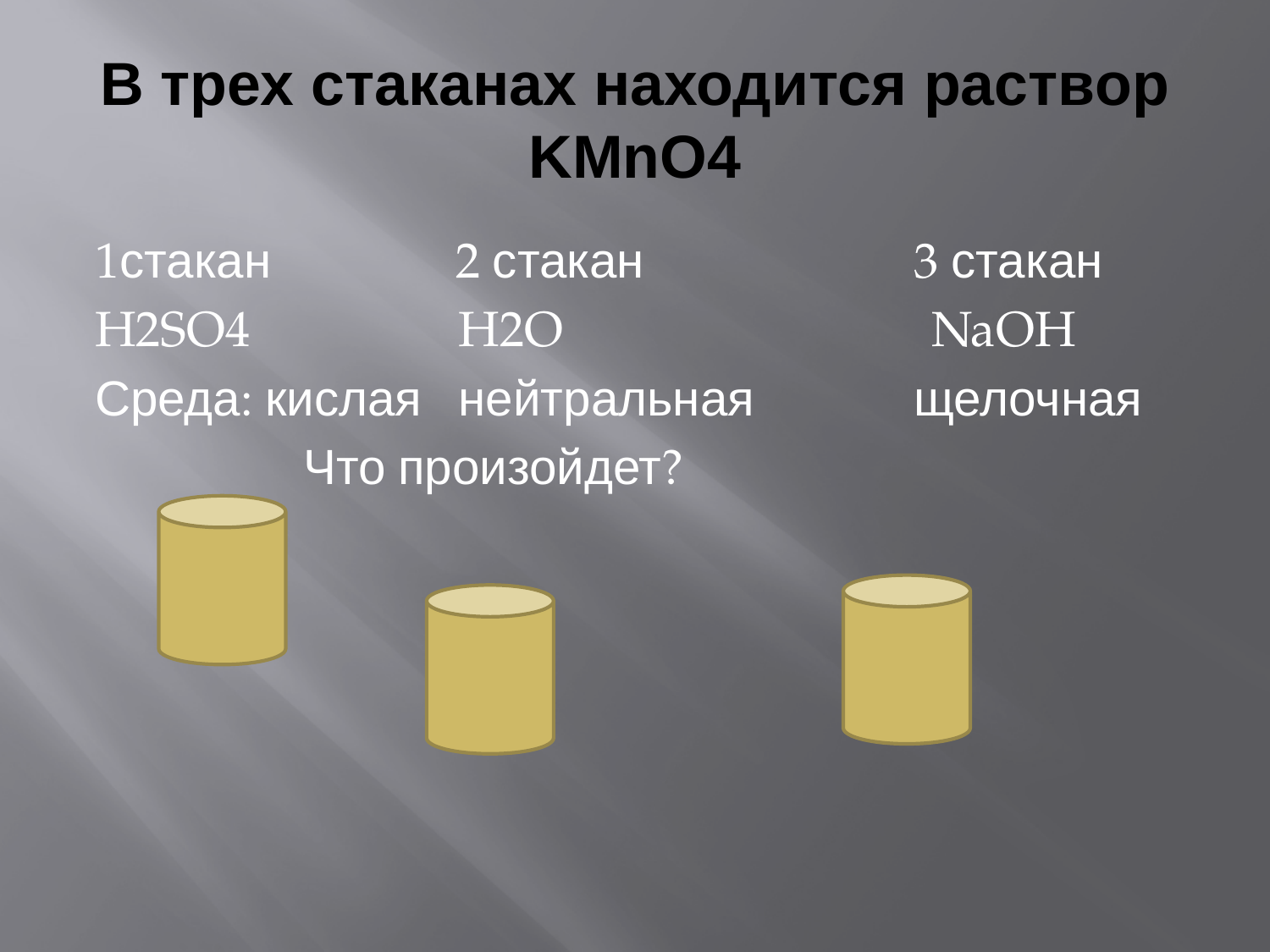

# В трех стаканах находится раствор KMnO4
1стакан               2 стакан                      3 стакан
H2SO4                 H2O                              NaOH
Среда: кислая   нейтральная             щелочная
                 Что произойдет?